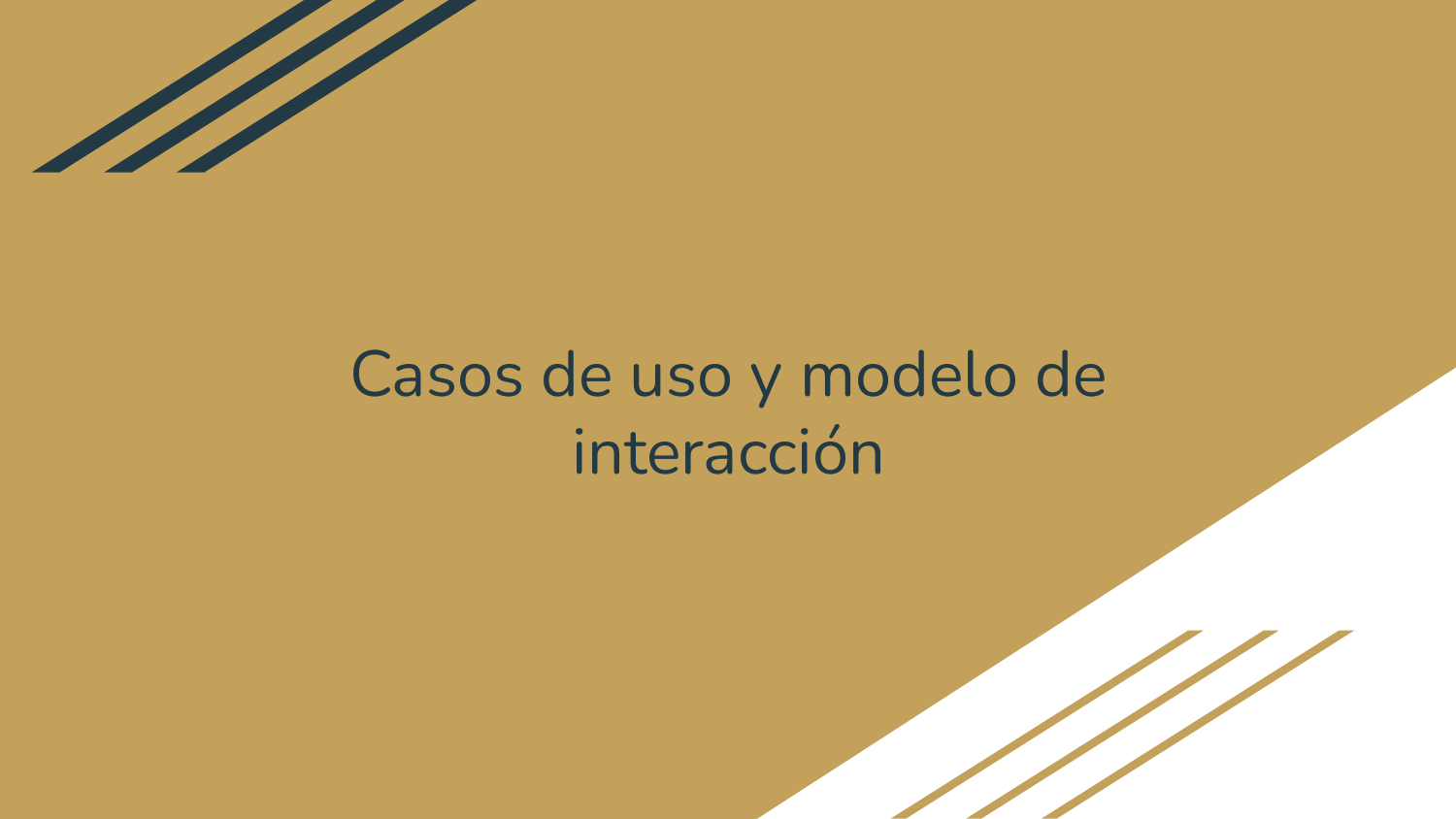

# Casos de uso y modelo de interacción